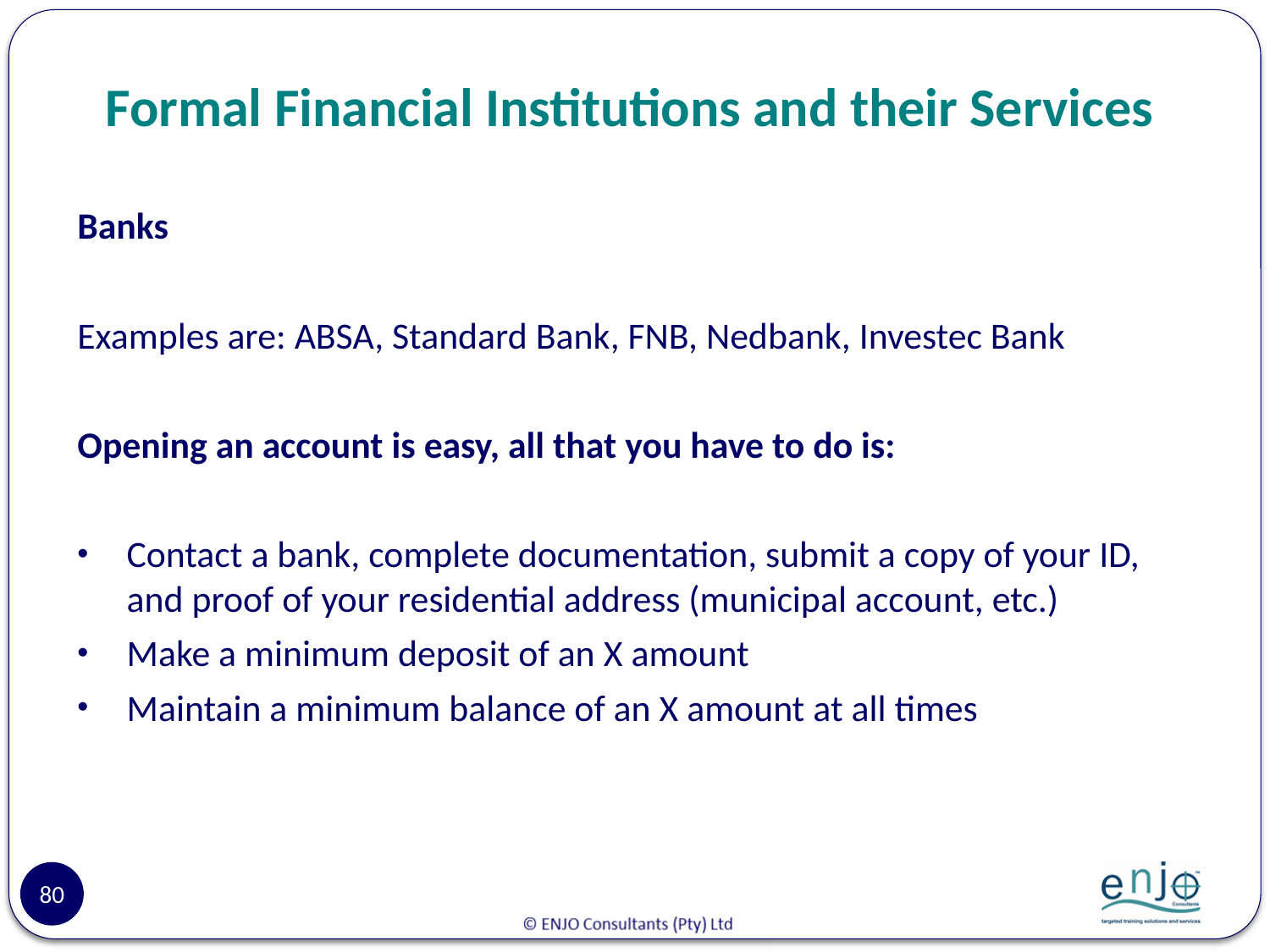

# Formal Financial Institutions and their Services
Banks

Examples are: ABSA, Standard Bank, FNB, Nedbank, Investec Bank

Opening an account is easy, all that you have to do is:

Contact a bank, complete documentation, submit a copy of your ID, and proof of your residential address (municipal account, etc.)
Make a minimum deposit of an X amount
Maintain a minimum balance of an X amount at all times
80